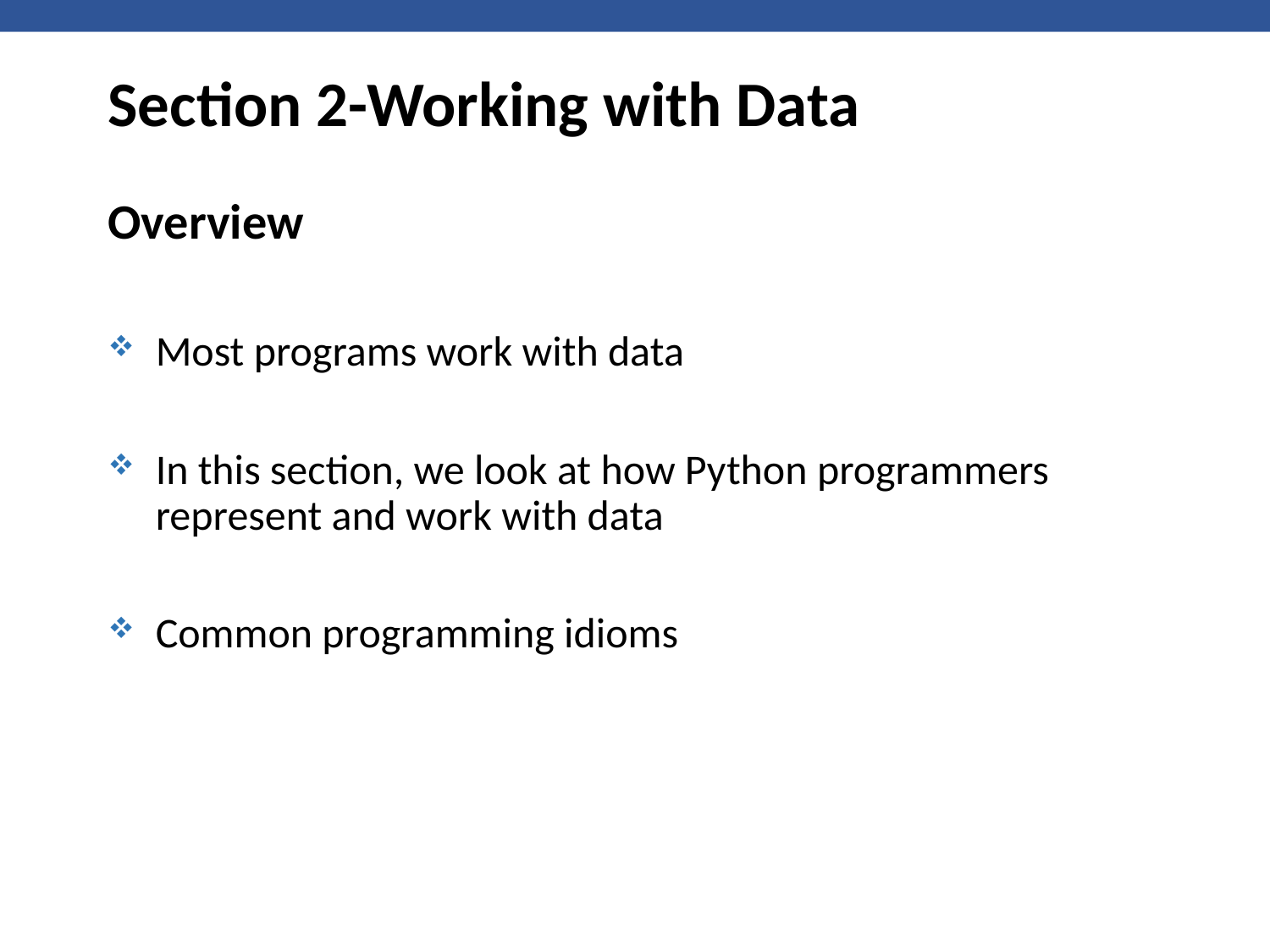

# Section 2-Working with Data
Overview

Most programs work with data

In this section, we look at how Python programmers represent and work with data

Common programming idioms

16